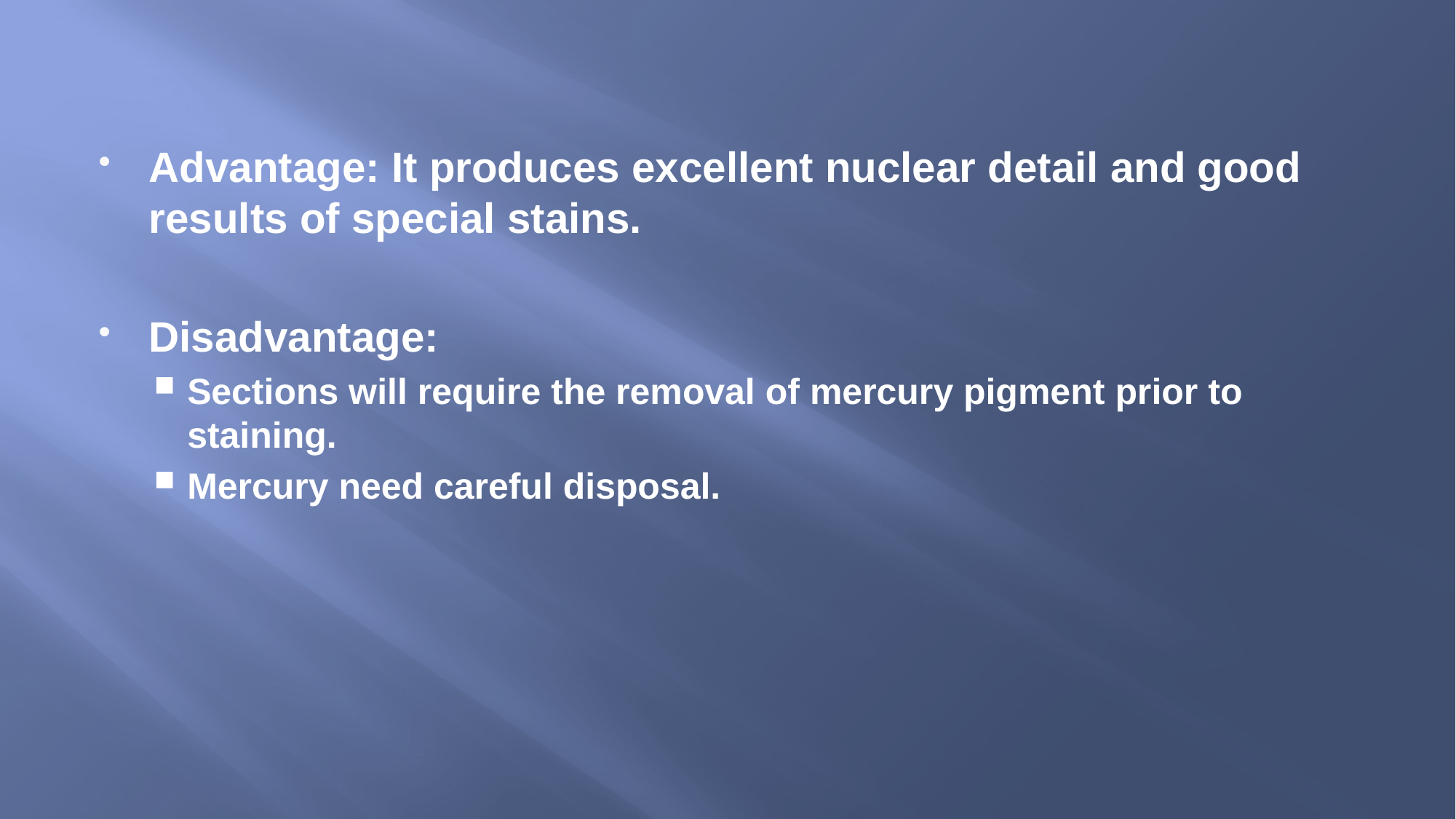

Advantage: It produces excellent nuclear detail and good results of special stains.

Disadvantage:
Sections will require the removal of mercury pigment prior to staining.
Mercury need careful disposal.